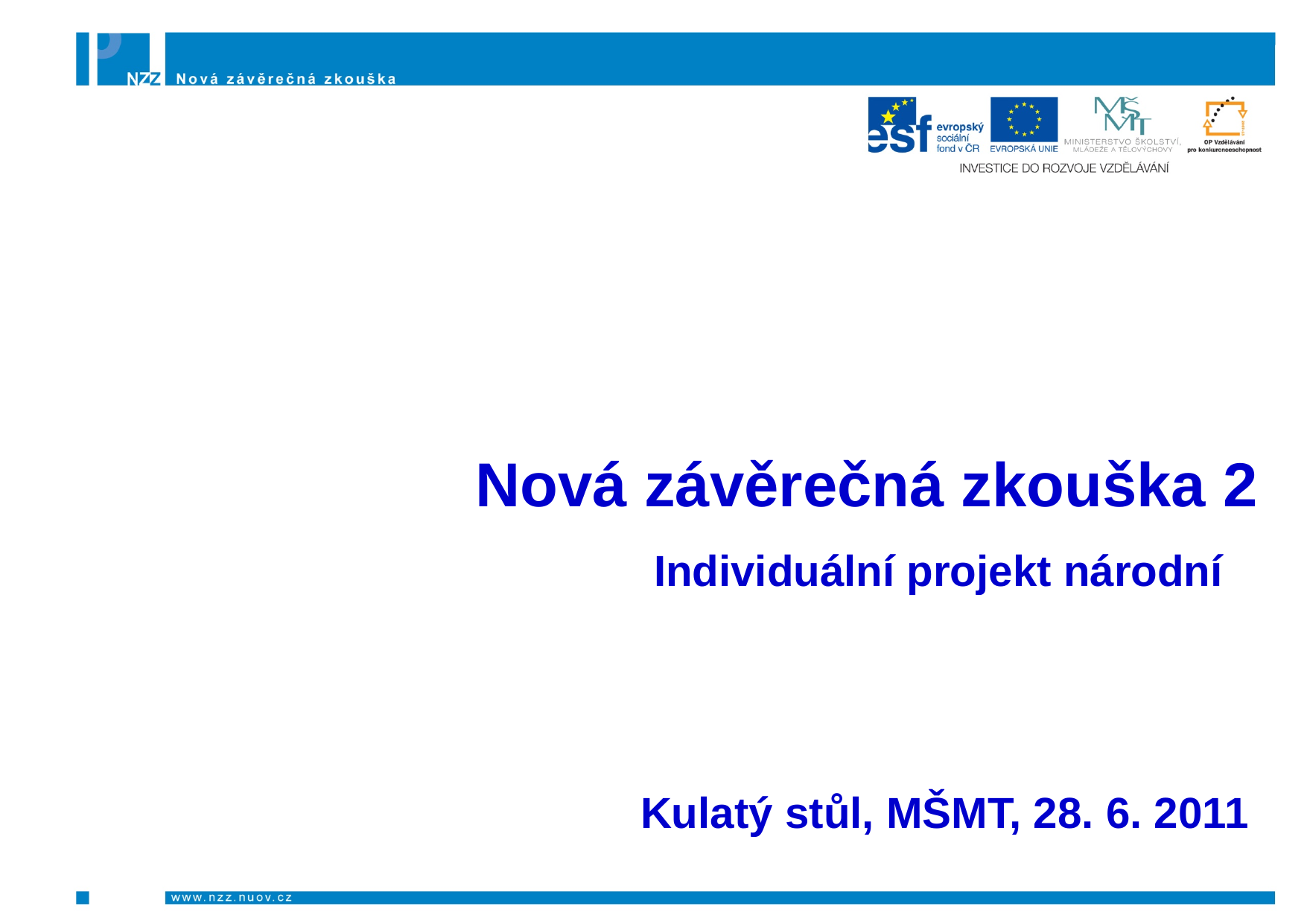

#

Nová závěrečná zkouška 2
Individuální projekt národní

Kulatý stůl, MŠMT, 28. 6. 2011